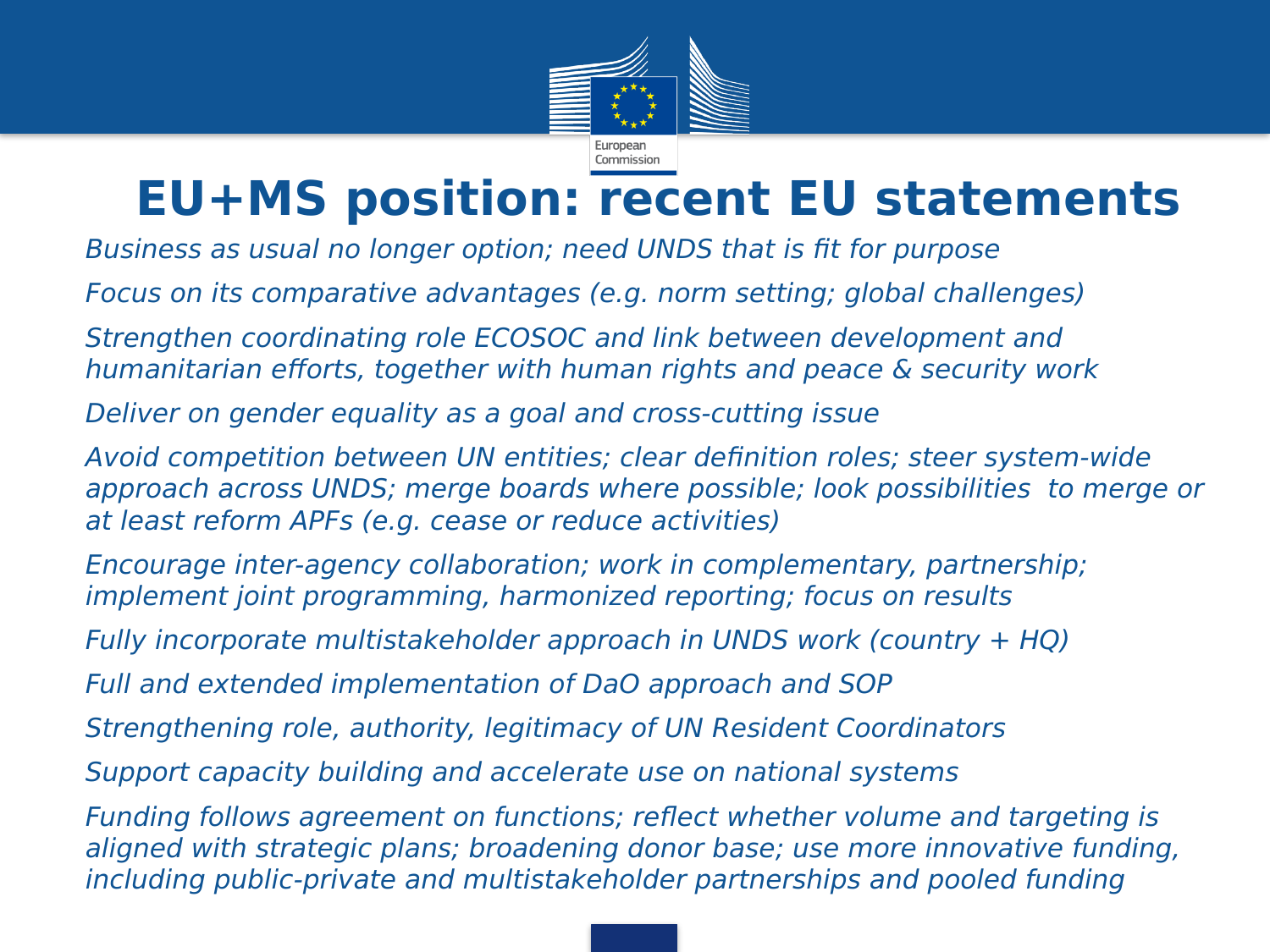

# EU+MS position: recent EU statements
Business as usual no longer option; need UNDS that is fit for purpose
Focus on its comparative advantages (e.g. norm setting; global challenges)
Strengthen coordinating role ECOSOC and link between development and humanitarian efforts, together with human rights and peace & security work
Deliver on gender equality as a goal and cross-cutting issue
Avoid competition between UN entities; clear definition roles; steer system-wide approach across UNDS; merge boards where possible; look possibilities  to merge or at least reform APFs (e.g. cease or reduce activities)
Encourage inter-agency collaboration; work in complementary, partnership; implement joint programming, harmonized reporting; focus on results
Fully incorporate multistakeholder approach in UNDS work (country + HQ)
Full and extended implementation of DaO approach and SOP
Strengthening role, authority, legitimacy of UN Resident Coordinators
Support capacity building and accelerate use on national systems
Funding follows agreement on functions; reflect whether volume and targeting is aligned with strategic plans; broadening donor base; use more innovative funding, including public-private and multistakeholder partnerships and pooled funding